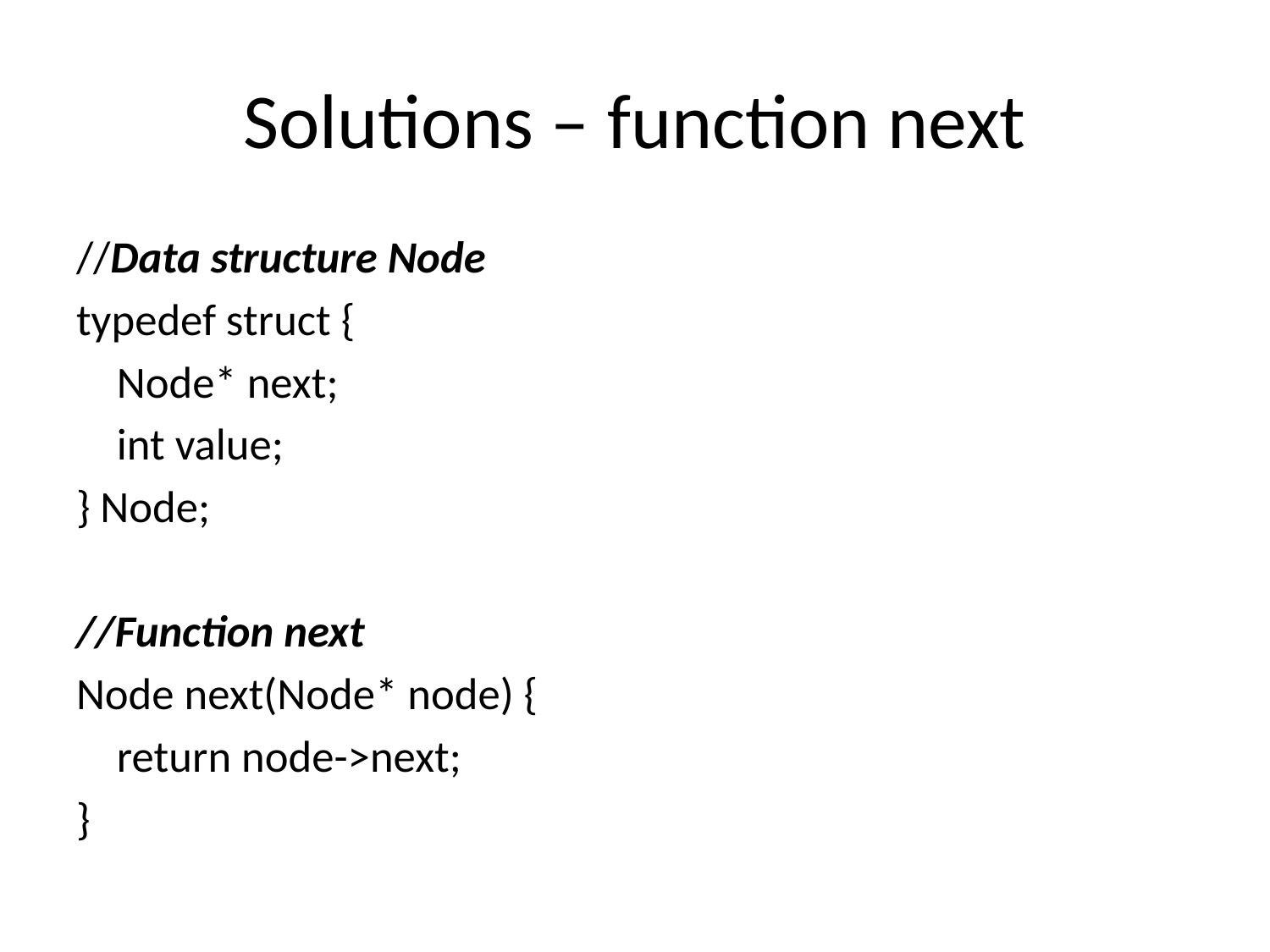

# Solutions – function next
//Data structure Node
typedef struct {
    Node* next;
    int value;
} Node;

//Function next
Node next(Node* node) {
    return node->next;
}